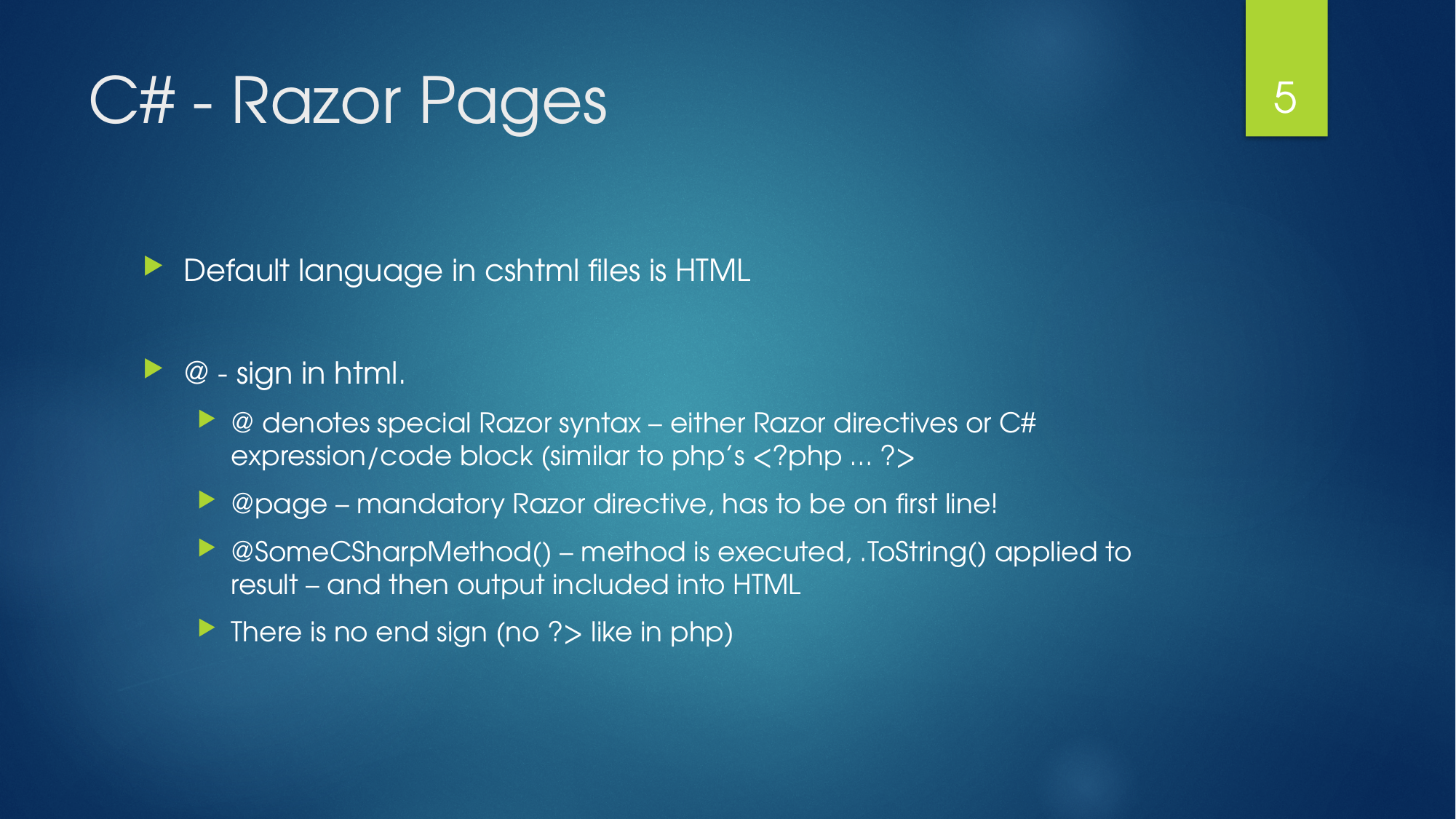

5
# C# - Razor Pages
Default language in cshtml files is HTML

@ - sign in html.
@ denotes special Razor syntax – either Razor directives or C# expression/code block (similar to php’s <?php … ?>
@page – mandatory Razor directive, has to be on first line!
@SomeCSharpMethod() – method is executed, .ToString() applied to result – and then output included into HTML
There is no end sign (no ?> like in php)